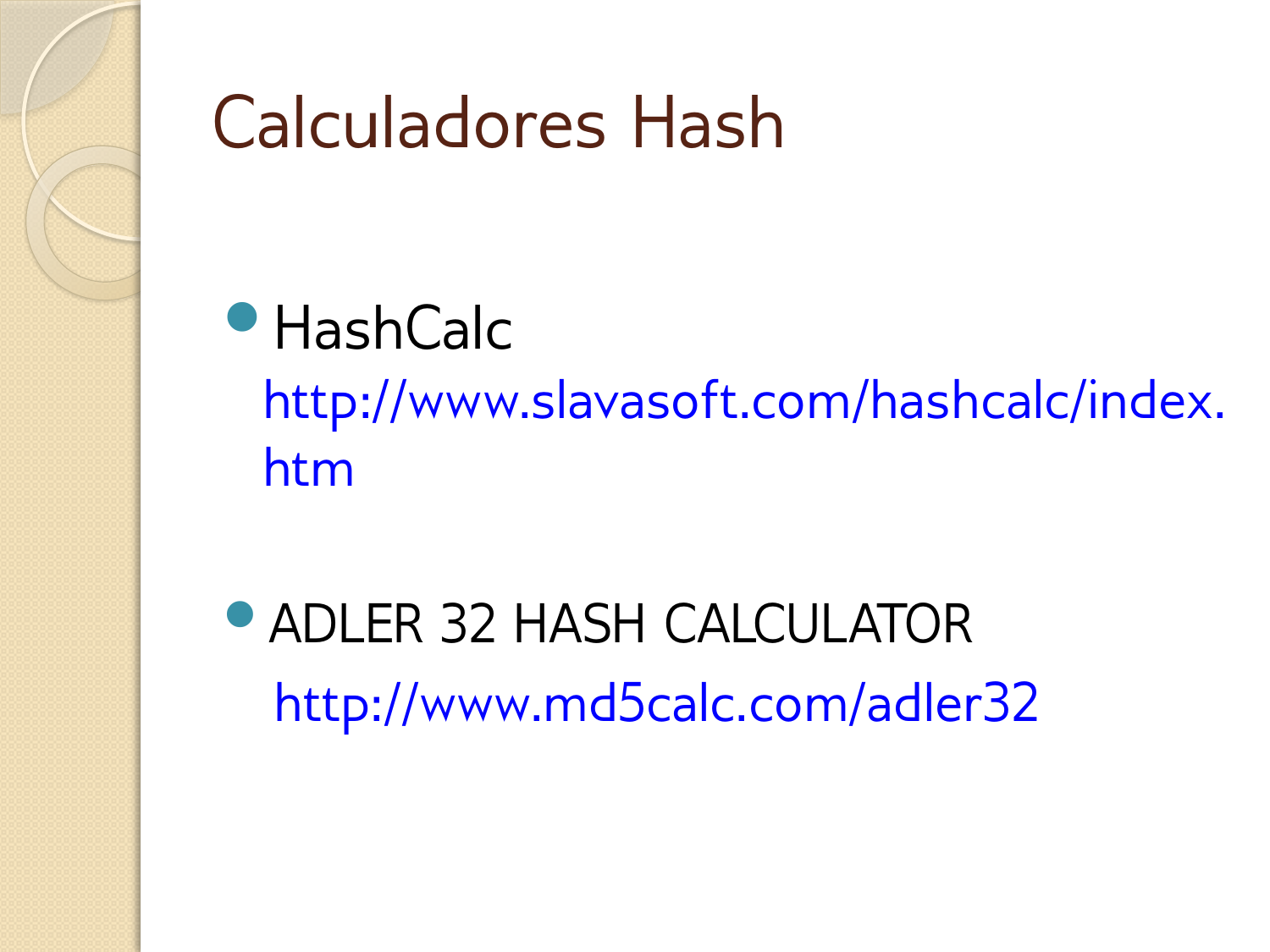

# Calculadores Hash

HashCalc
http://www.slavasoft.com/hashcalc/index.htm

ADLER 32 HASH CALCULATOR
   http://www.md5calc.com/adler32